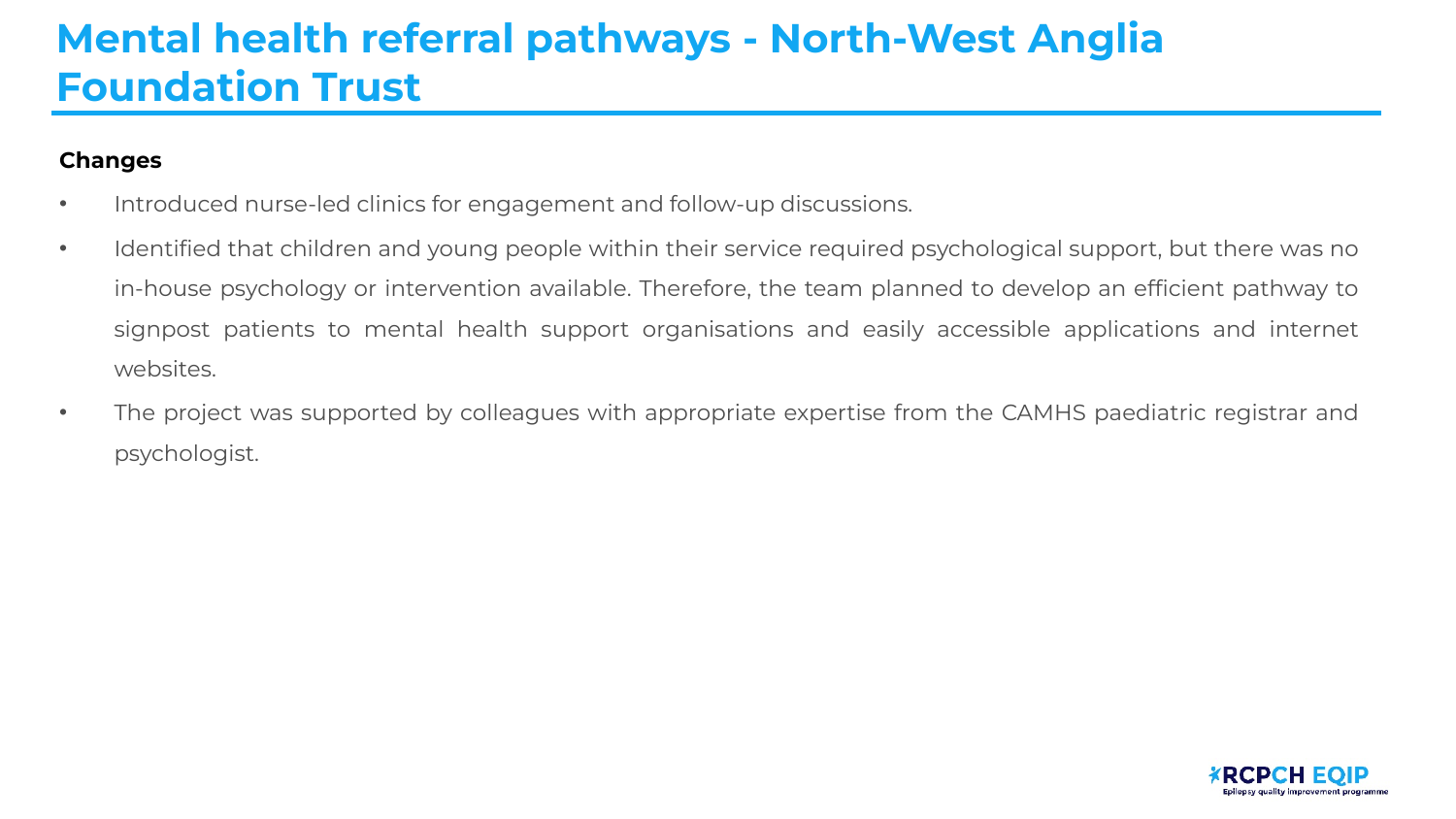

Mental health referral pathways - North-West Anglia Foundation Trust​

Changes
Introduced nurse-led clinics for engagement and follow-up discussions.
Identified that children and young people within their service required psychological support, but there was no in-house psychology or intervention available. Therefore, the team planned to develop an efficient pathway to signpost patients to mental health support organisations and easily accessible applications and internet websites. ​
The project was supported by colleagues with appropriate expertise from the CAMHS paediatric registrar and psychologist. ​
# ​